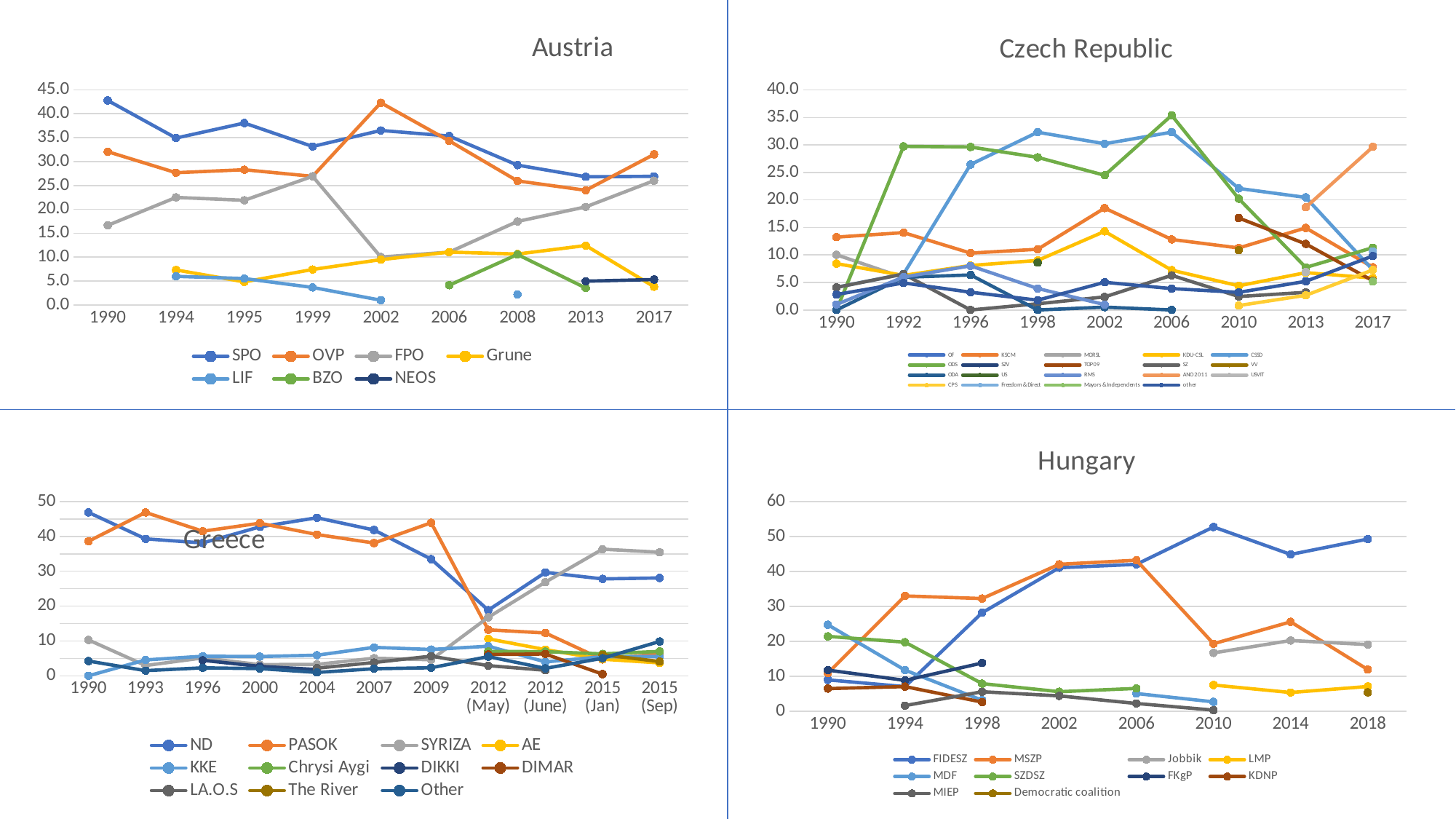

### Chart: Austria

| Category | SPO | OVP | FPO | Grune | LIF | BZO | NEOS |
|---|---|---|---|---|---|---|---|
| 1990 | 42.78070876835908 | 32.06448434332421 | 16.634763716249505 | None | None | None | None |
| 1994 | 34.91828605987247 | 27.66705071362371 | 22.49743908740428 | 7.306921435561482 | 5.969635109345464 | None | None |
| 1995 | 38.055494714990566 | 28.291929293194112 | 21.88974258351219 | 4.814196355084759 | 5.512313453710262 | None | None |
| 1999 | 33.152977898274344 | 26.905598316355693 | 26.91457642577786 | 7.404452363449446 | 3.647751773230696 | None | None |
| 2002 | 36.50974764977916 | 42.30108286851697 | 10.007403793960663 | 9.470745848223242 | 0.9793579780208141 | None | None |
| 2006 | 35.341688399651595 | 34.33297630281625 | 11.035832398278693 | 11.0471316389145 | None | 4.110608521454008 | None |
| 2008 | 29.25436132129233 | 25.94597532387711 | 17.45835294832273 | 10.637671649473413 | 2.1748860465692483 | 10.551532207079939 | None |
| 2013 | 26.82 | 23.99 | 20.51 | 12.42 | None | 3.53 | 4.96 |
| 2017 | 26.9 | 31.5 | 26.0 | 3.8 | None | None | 5.3 |

### Chart: Czech Republic

| Category | OF | KSCM | MORSL | KDU-CSL | CSSD | ODS | SZV | TOP09 | SZ | VV | ODA | US | RMS | ANO 2011 | USVIT | CPS | Freedom & Direct | Mayors & Independents | other |
|---|---|---|---|---|---|---|---|---|---|---|---|---|---|---|---|---|---|---|---|
| 1990 | 49.5 | 13.24 | 10.03 | 8.42 | 4.11 | 0.0 | 4.11 | None | 4.1 | None | 0.0 | None | 1.0 | None | None | None | None | None | 2.81 |
| 1992 | None | 14.05 | 5.87 | 6.28 | 6.53 | 29.73 | None | None | 6.52 | None | 5.93 | None | 5.98 | None | None | None | None | None | 4.91 |
| 1996 | None | 10.33 | None | 8.08 | 26.44 | 29.62 | None | None | 0.0 | None | 6.36 | None | 8.01 | None | None | None | None | None | 3.22 |
| 1998 | None | 11.03 | None | 9.0 | 32.31 | 27.74 | None | None | 1.12 | None | 0.0 | 8.6 | 3.9 | None | None | None | None | None | 1.78 |
| 2002 | None | 18.51 | None | 14.28 | 30.21 | 24.48 | None | None | 2.37 | None | 0.51 | None | 0.97 | None | None | None | None | None | 5.03 |
| 2006 | None | 12.81 | None | 7.23 | 32.32 | 35.38 | None | None | 6.29 | None | 0.0 | None | None | None | None | None | None | None | 3.88 |
| 2010 | None | 11.27 | None | 4.39 | 22.09 | 20.22 | None | 16.71 | 2.44 | 10.88 | None | None | None | None | None | 0.8 | None | None | 3.2 |
| 2013 | None | 14.91 | None | 6.78 | 20.46 | 7.73 | None | 12.0 | 3.2 | None | None | None | None | 18.66 | 6.89 | 2.66 | None | None | 5.199999999999989 |
| 2017 | None | 7.76 | None | 5.8 | 7.27 | 11.32 | None | 5.31 | None | None | None | None | None | 29.64 | None | 7.27 | 10.64 | 5.18 | 9.810000000000002 |

### Chart: Greece

| Category | ND | PASOK | SYRIZA | AE | KKE | Chrysi Aygi | DIKKI | DIMAR | LA.O.S | The River | Other |
|---|---|---|---|---|---|---|---|---|---|---|---|
| 1990 | 46.89 | 38.61 | 10.28 | None | 0.0 | None | None | None | None | None | 4.22 |
| 1993 | 39.3 | 46.88 | 2.94 | None | 4.54 | None | None | None | None | None | 1.47 |
| 1996 | 38.12 | 41.49 | 5.12 | None | 5.61 | None | 4.43 | None | None | None | 2.28 |
| 2000 | 42.74 | 43.79 | 3.2 | None | 5.52 | None | 2.69 | None | None | None | 2.06 |
| 2004 | 45.36 | 40.55 | 3.26 | None | 5.9 | None | 1.79 | None | 2.19 | None | 0.95 |
| 2007 | 41.84 | 38.1 | 5.04 | None | 8.15 | None | None | None | 3.8 | None | 2.02 |
| 2009 | 33.48 | 43.92 | 4.6 | None | 7.54 | None | None | None | 5.63 | None | 2.3 |
| 2012 (May) | 18.85 | 13.18 | 16.78 | 10.6 | 8.48 | 6.97 | None | 6.11 | 2.9 | None | 5.5 |
| 2012 (June) | 29.66 | 12.28 | 26.89 | 7.51 | 3.98 | 6.92 | None | 6.25 | 1.58 | None | 2.1299999999999955 |
| 2015 (Jan) | 27.81 | 4.68 | 36.34 | 4.75 | 5.47 | 6.28 | None | 0.48 | None | 6.05 | 5.030000000000001 |
| 2015 (Sep) | 28.09 | 6.29 | 35.46 | 3.69 | 5.55 | 6.99 | None | None | None | 4.09 | 9.840000000000003 |

### Chart: Hungary

| Category | FIDESZ | MSZP | Jobbik | LMP | MDF | SZDSZ | FKgP | KDNP | MIEP | Democratic coalition |
|---|---|---|---|---|---|---|---|---|---|---|
| 1990 | 8.95 | 10.9 | None | None | 24.73 | 21.4 | 11.74 | 6.46 | None | None |
| 1994 | 7.02 | 32.99 | None | None | 11.74 | 19.74 | 8.82 | 7.03 | 1.59 | None |
| 1998 | 28.18 | 32.25 | None | None | 3.12 | 7.88 | 13.78 | 2.59 | 5.55 | None |
| 2002 | 41.07 | 42.05 | None | None | None | 5.57 | None | None | 4.37 | None |
| 2006 | 42.03 | 43.21 | None | None | 5.04 | 6.5 | None | None | 2.2 | None |
| 2010 | 52.73 | 19.3 | 16.67 | 7.48 | 2.67 | None | None | None | 0.3 | None |
| 2014 | 44.87 | 25.57 | 20.22 | 5.34 | None | None | None | None | None | None |
| 2018 | 49.27 | 11.91 | 19.06 | 7.06 | None | None | None | None | None | 5.38 |